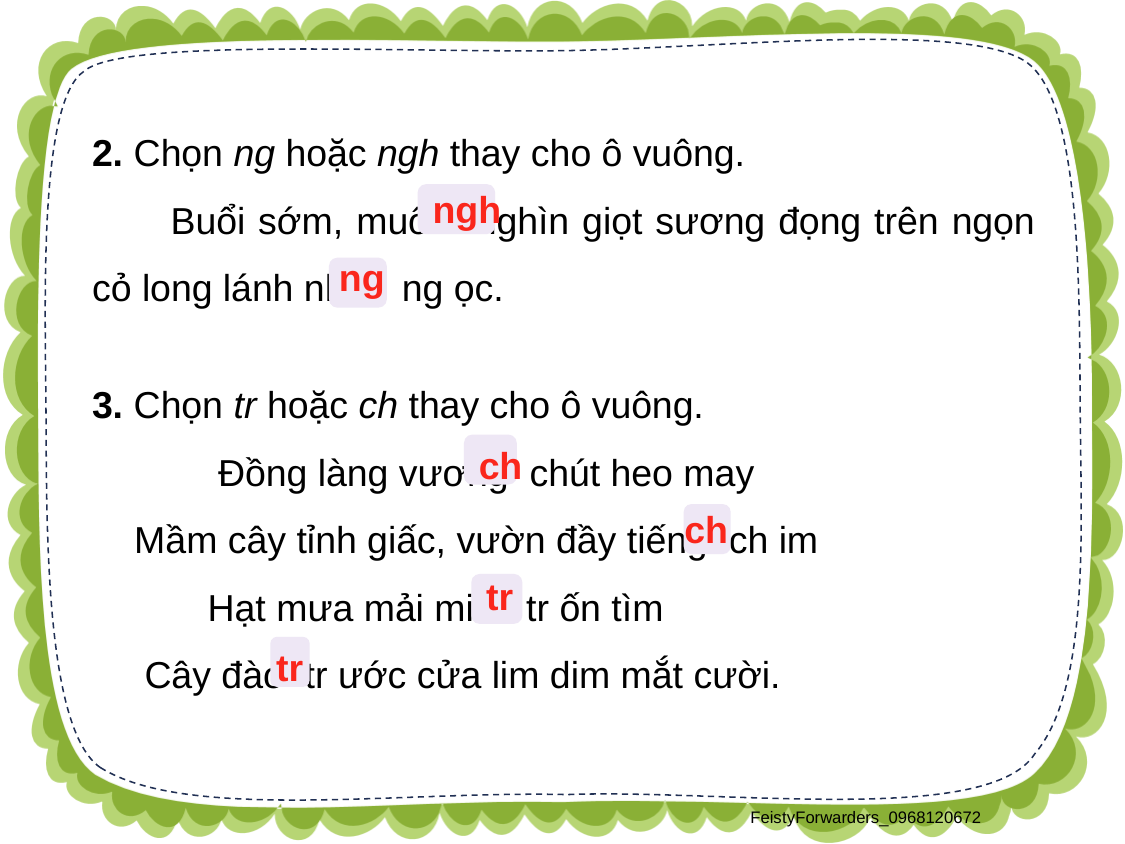

2. Chọn ng hoặc ngh thay cho ô vuông.
      Buổi sớm, muôn  nghìn giọt sương đọng trên ngọn cỏ long lánh như   ng ọc.
ngh

ng

3. Chọn tr hoặc ch thay cho ô vuông.
            Đồng làng vương  chút heo may
    Mầm cây tỉnh giấc, vườn đầy tiếng  ch im
           Hạt mưa mải miết  tr ốn tìm
     Cây đào  tr ước cửa lim dim mắt cười.

ch
ch

tr

tr